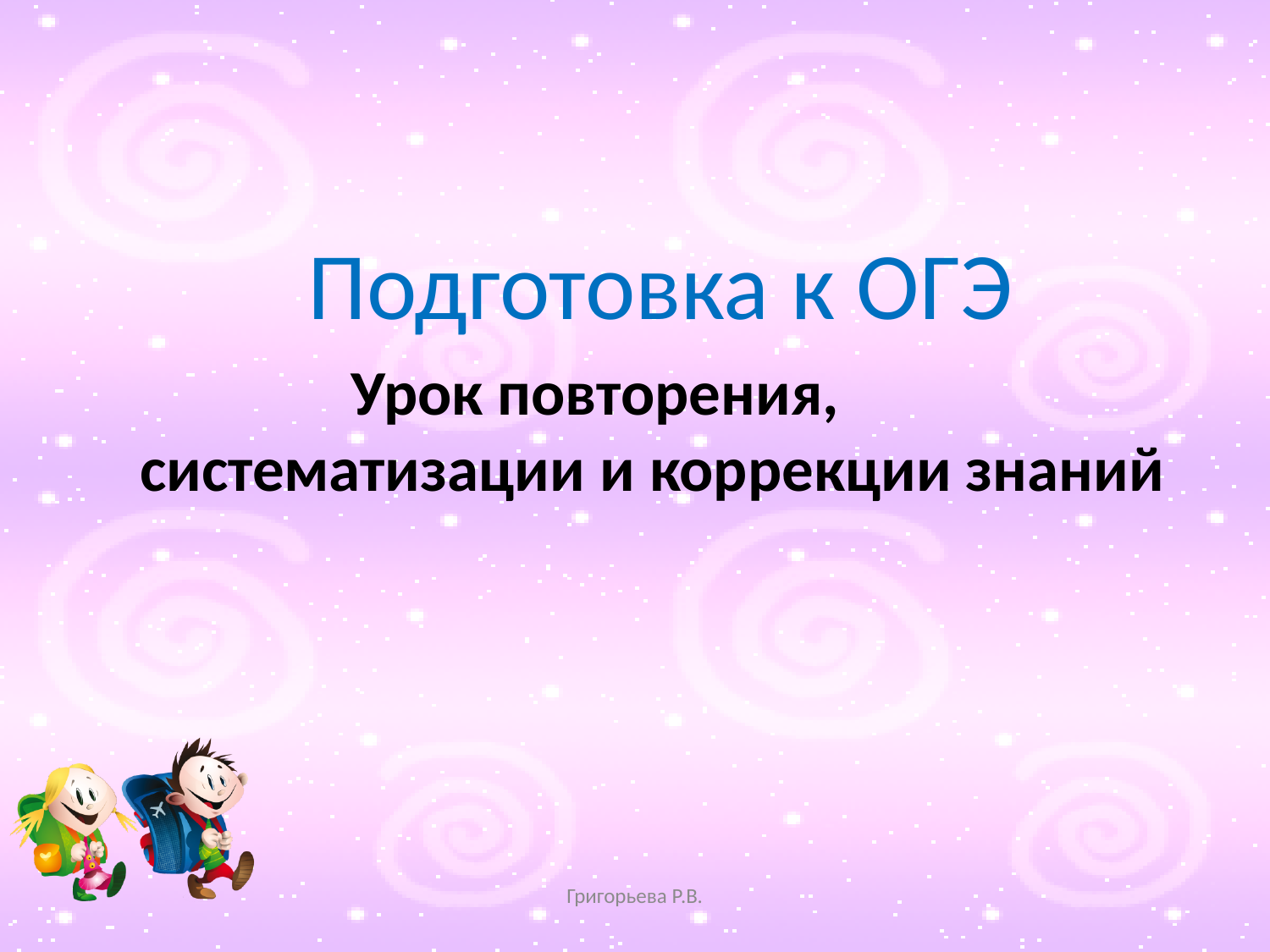

#
                 Подготовка к ОГЭ
                  Урок повторения, систематизации и коррекции знаний
Григорьева Р.В.